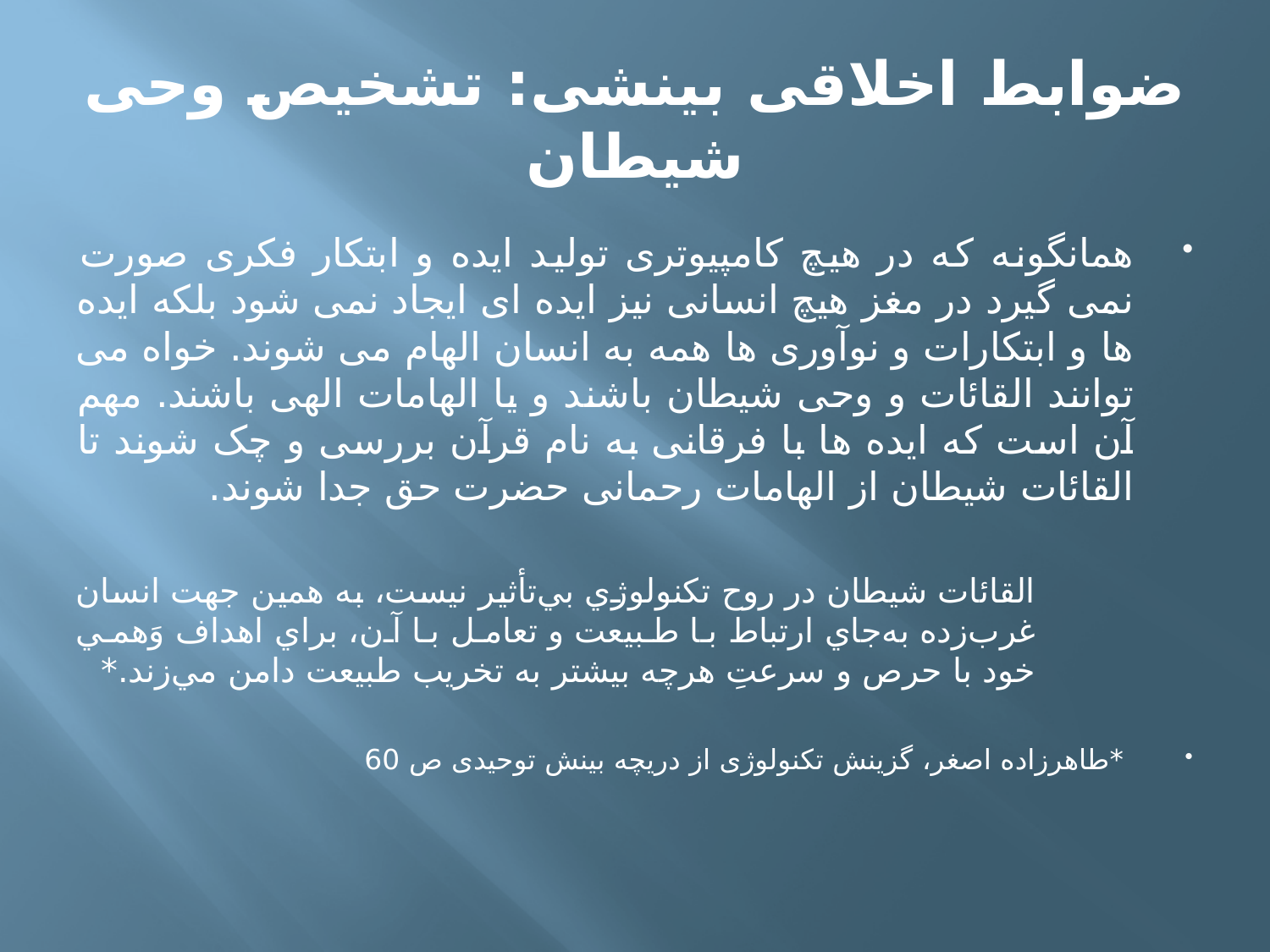

# ضوابط اخلاقی بینشی: تشخیص وحی شیطان
همانگونه که در هیچ کامپیوتری تولید ایده و ابتکار فکری صورت نمی گیرد در مغز هیچ انسانی نیز ایده ای ایجاد نمی شود بلکه ایده ها و ابتکارات و نوآوری ها همه به انسان الهام می شوند. خواه می توانند القائات و وحی شیطان باشند و یا الهامات الهی باشند. مهم آن است که ایده ها با فرقانی به نام قرآن بررسی و چک شوند تا القائات شیطان از الهامات رحمانی حضرت حق جدا شوند.

القائات شيطان در روح تکنولوژي بي‌تأثير نيست، به همين جهت انسان غرب‌زده به‌جاي ارتباط با طبيعت و تعامل با آن، براي اهداف وَهمي خود با حرص و سرعتِ هرچه بيشتر به تخريب طبيعت دامن مي‌زند.*

 *طاهرزاده اصغر، گزینش تکنولوژی از دریچه بینش توحیدی ص 60